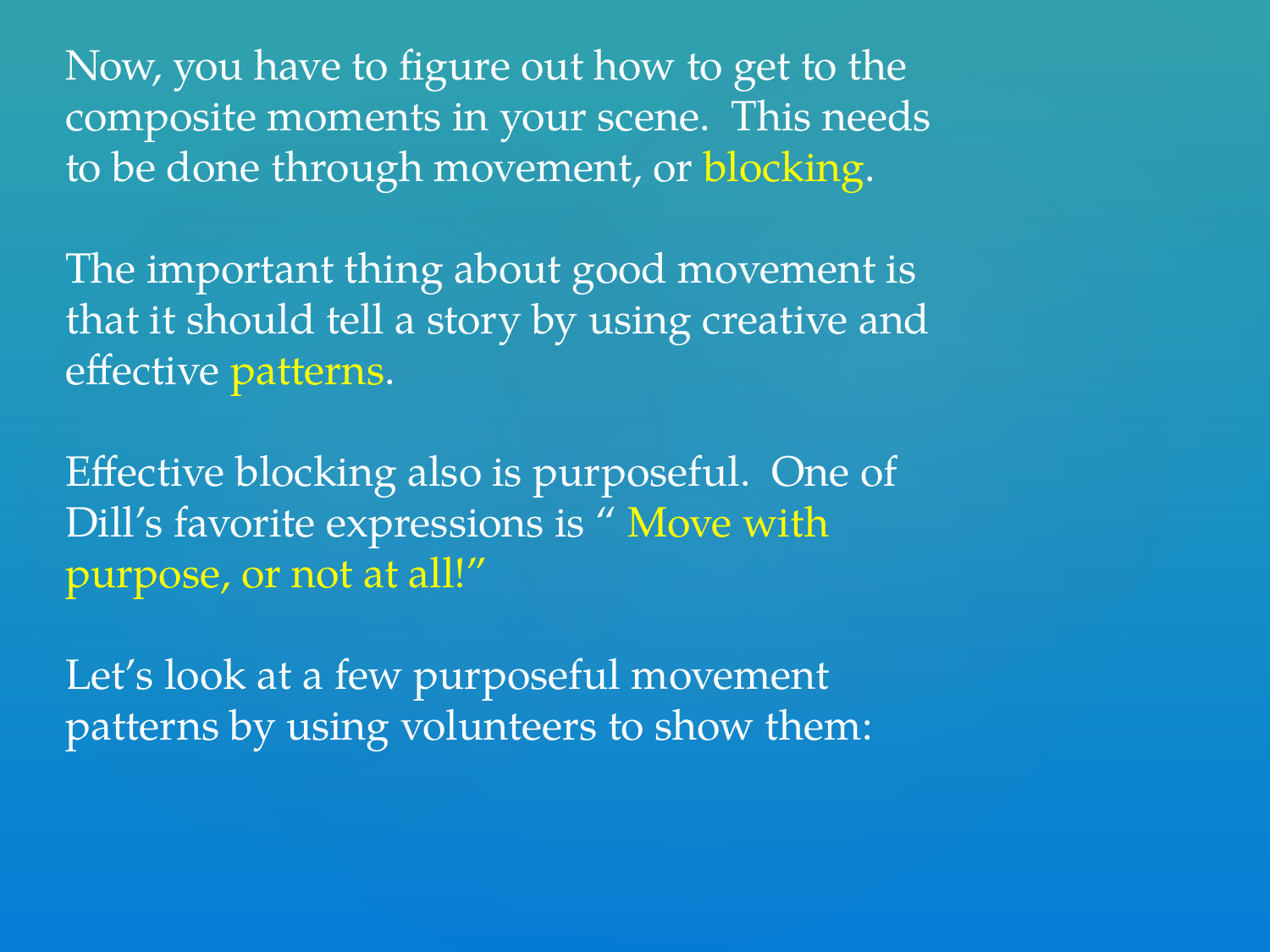

Now, you have to figure out how to get to the composite moments in your scene.  This needs to be done through movement, or blocking.

The important thing about good movement is that it should tell a story by using creative and effective patterns.

Effective blocking also is purposeful.  One of Dill’s favorite expressions is “ Move with purpose, or not at all!”

Let’s look at a few purposeful movement patterns by using volunteers to show them: